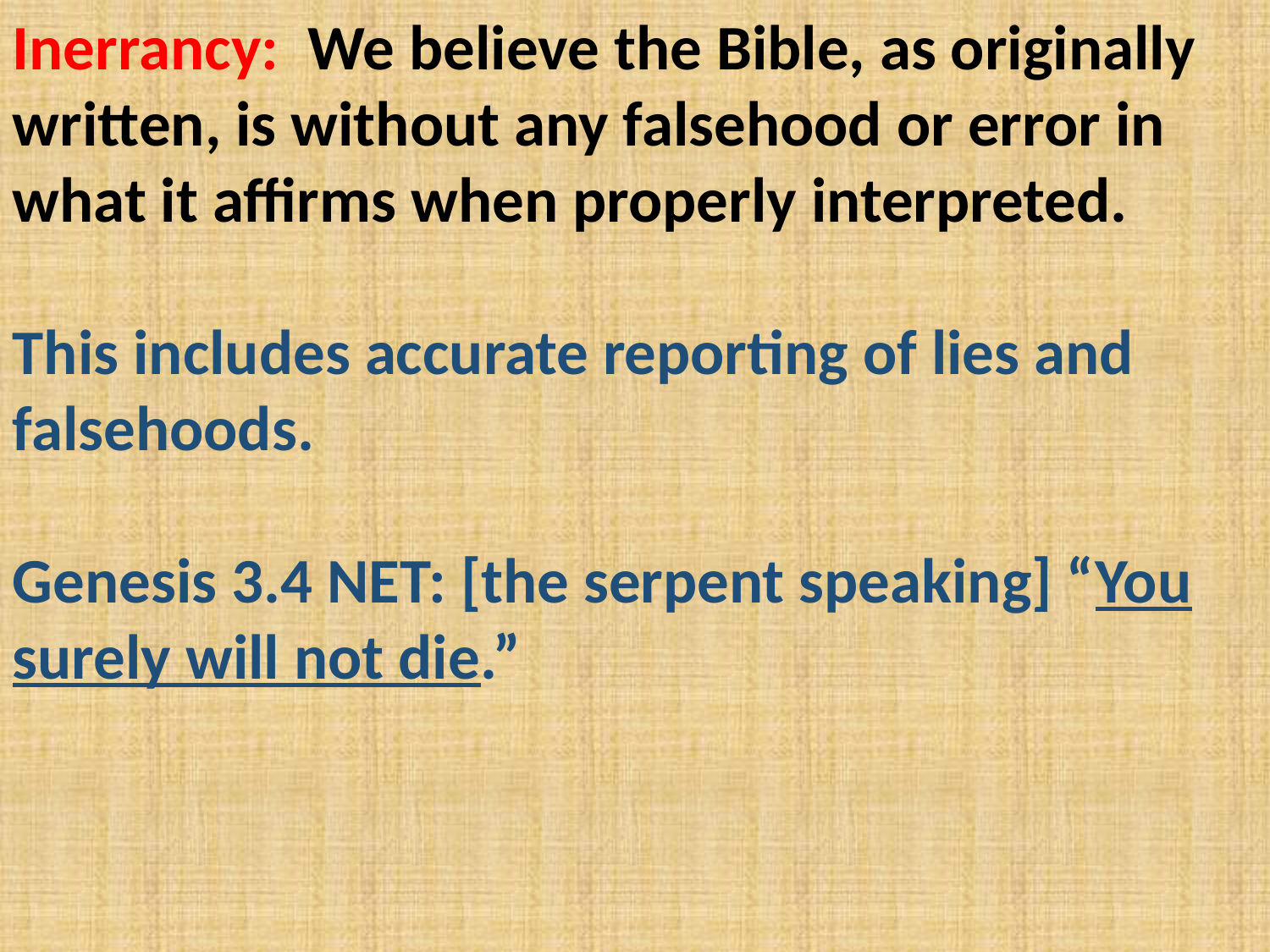

Inerrancy:  We believe the Bible, as originally written, is without any falsehood or error in what it affirms when properly interpreted.

This includes accurate reporting of lies and falsehoods.

Genesis 3.4 NET: [the serpent speaking] “You surely will not die.”